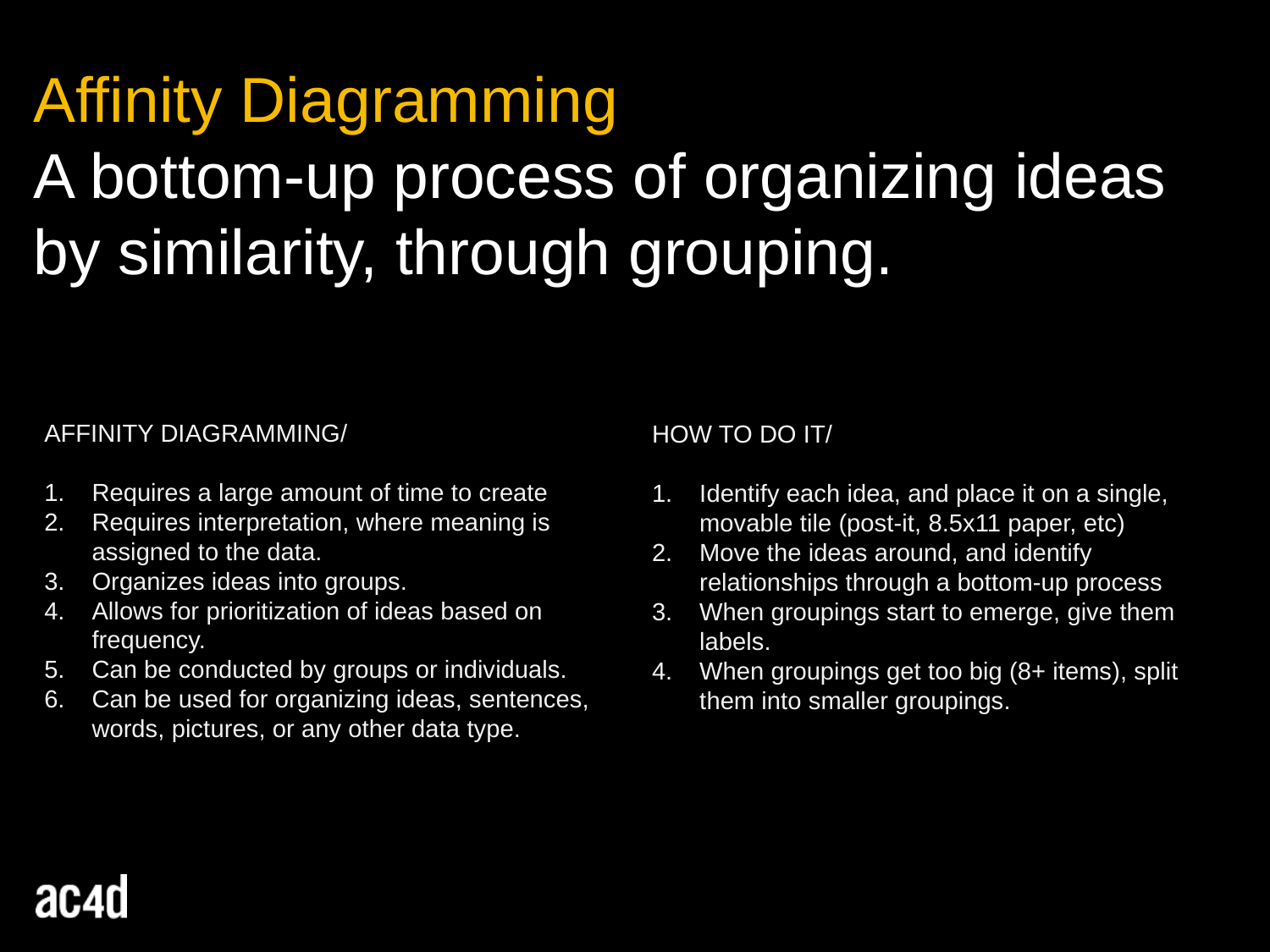

Affinity Diagramming
A bottom-up process of organizing ideas by similarity, through grouping.
AFFINITY DIAGRAMMING/

Requires a large amount of time to create
Requires interpretation, where meaning is assigned to the data.
Organizes ideas into groups.
Allows for prioritization of ideas based on frequency.
Can be conducted by groups or individuals.
Can be used for organizing ideas, sentences, words, pictures, or any other data type.

HOW TO DO IT/

Identify each idea, and place it on a single, movable tile (post-it, 8.5x11 paper, etc)
Move the ideas around, and identify relationships through a bottom-up process
When groupings start to emerge, give them labels.
When groupings get too big (8+ items), split them into smaller groupings.